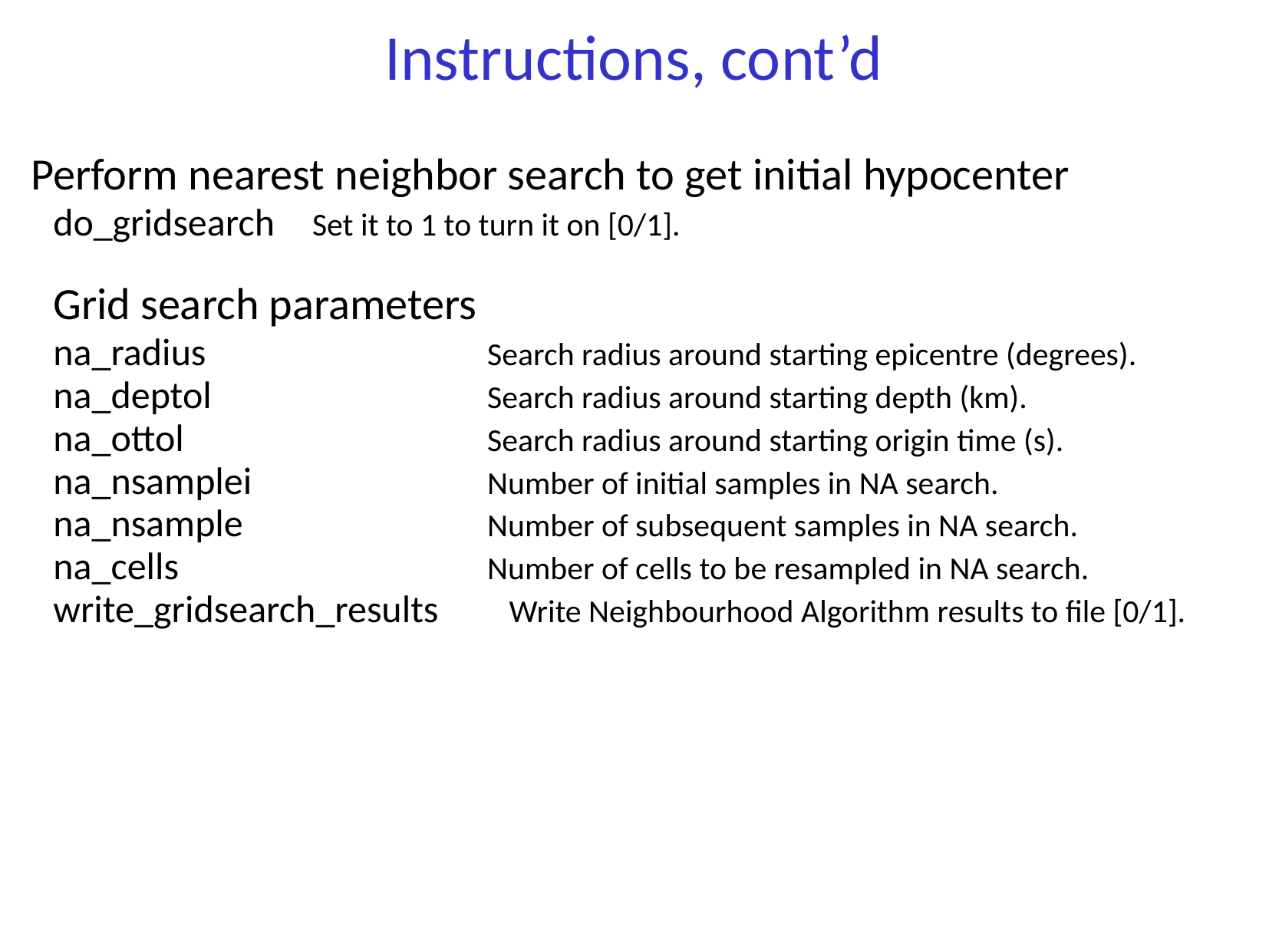

# Instructions, cont’d
Perform nearest neighbor search to get initial hypocenter
do_gridsearch	Set it to 1 to turn it on [0/1].
Grid search parameters
na_radius			Search radius around starting epicentre (degrees).
na_deptol			Search radius around starting depth (km).
na_ottol			Search radius around starting origin time (s).
na_nsamplei			Number of initial samples in NA search.
na_nsample			Number of subsequent samples in NA search.
na_cells			Number of cells to be resampled in NA search.
write_gridsearch_results	   Write Neighbourhood Algorithm results to file [0/1].